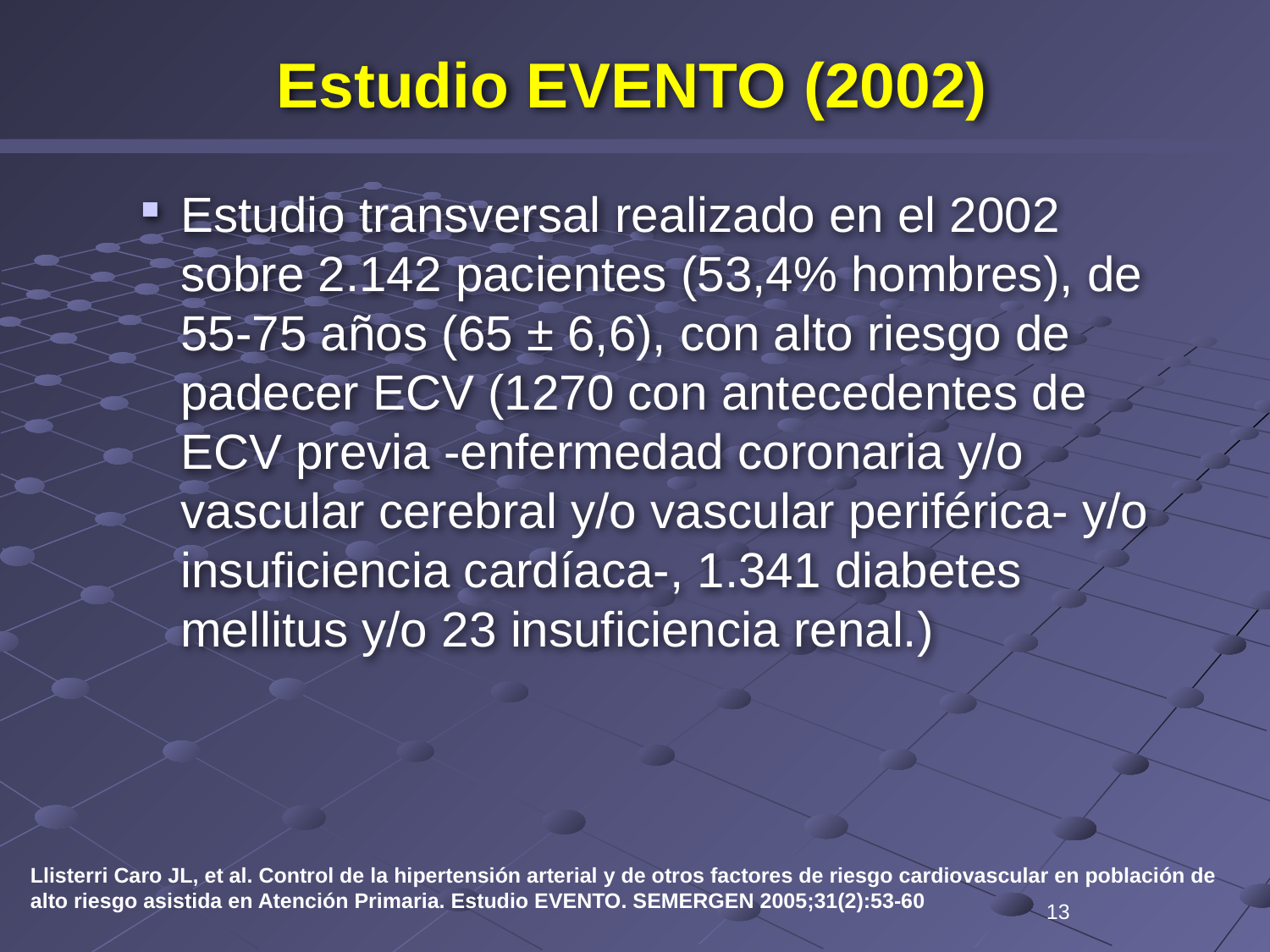

# Estudio EVENTO (2002)

Estudio transversal realizado en el 2002 sobre 2.142 pacientes (53,4% hombres), de 55-75 años (65 ± 6,6), con alto riesgo de padecer ECV (1270 con antecedentes de ECV previa -enfermedad coronaria y/o vascular cerebral y/o vascular periférica- y/o insuficiencia cardíaca-, 1.341 diabetes mellitus y/o 23 insuficiencia renal.)
Llisterri Caro JL, et al. Control de la hipertensión arterial y de otros factores de riesgo cardiovascular en población de alto riesgo asistida en Atención Primaria. Estudio EVENTO. SEMERGEN 2005;31(2):53-60
13